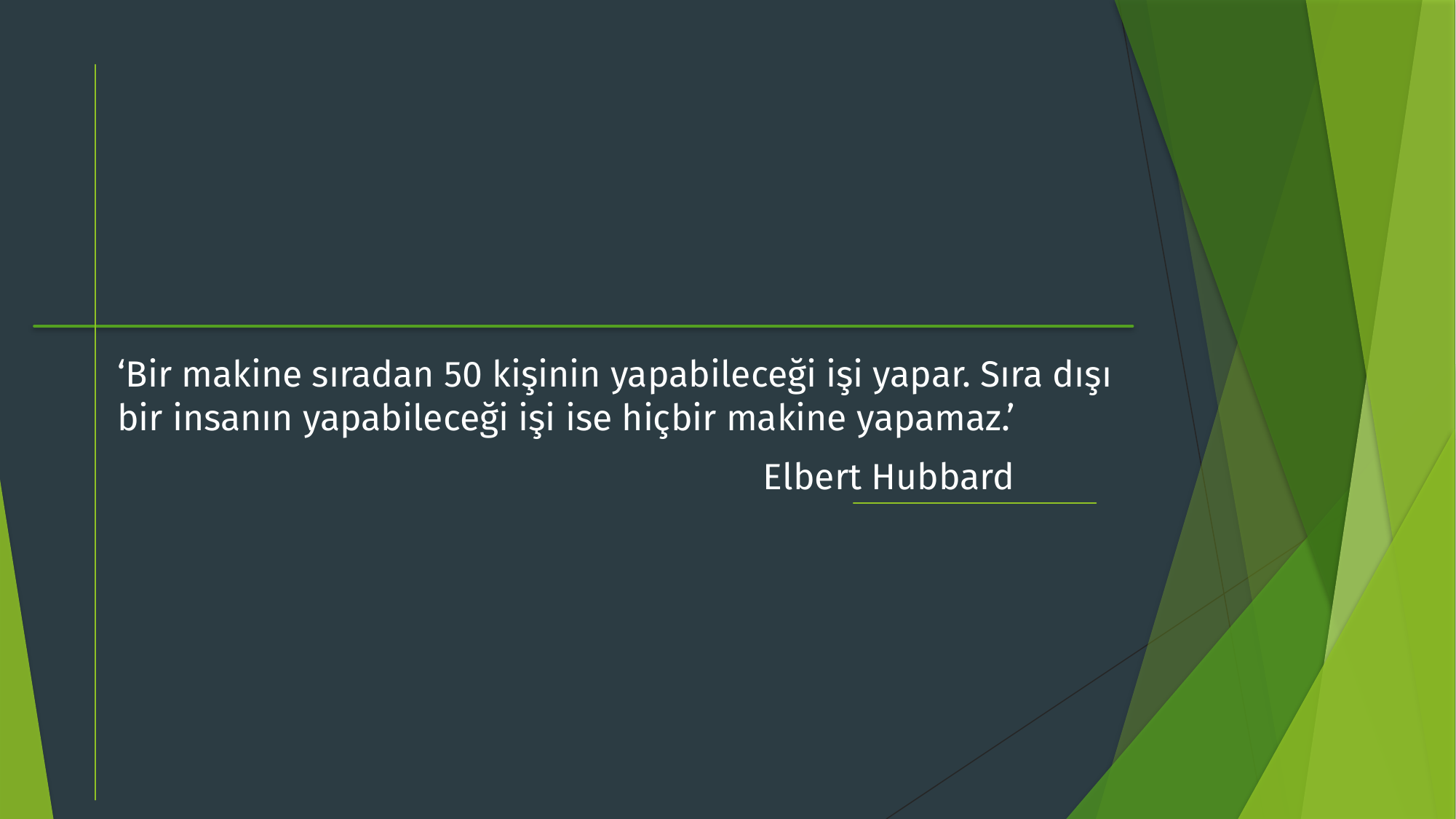

‘Bir makine sıradan 50 kişinin yapabileceği işi yapar. Sıra dışı bir insanın yapabileceği işi ise hiçbir makine yapamaz.’
                                                                   Elbert Hubbard